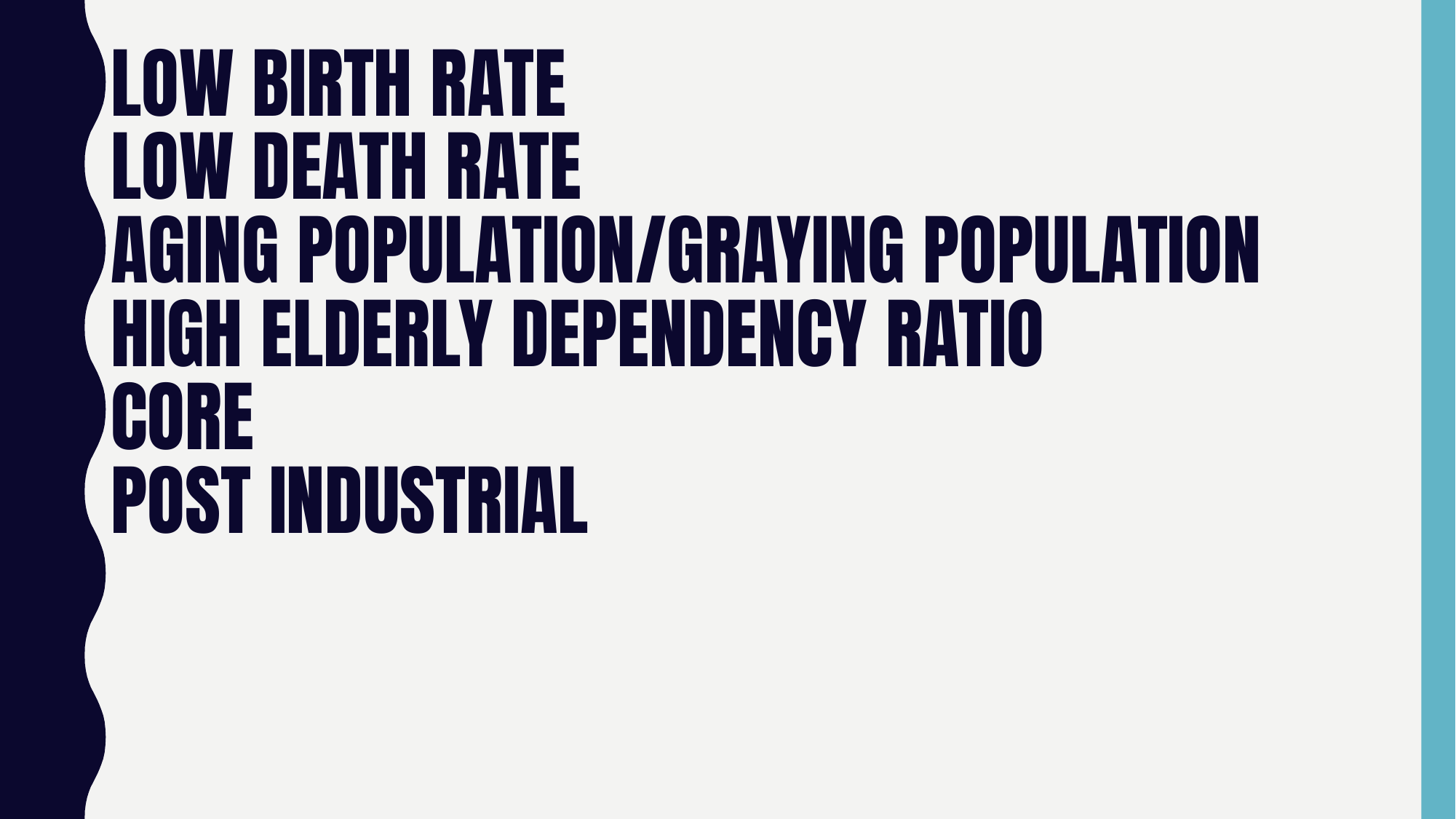

# LOW BIRTH RATE LOW DEATH RATE AGING POPULATION/GRAYING POPULATION HIGH ELDERLY DEPENDENCY RATIO CORE POST INDUSTRIAL